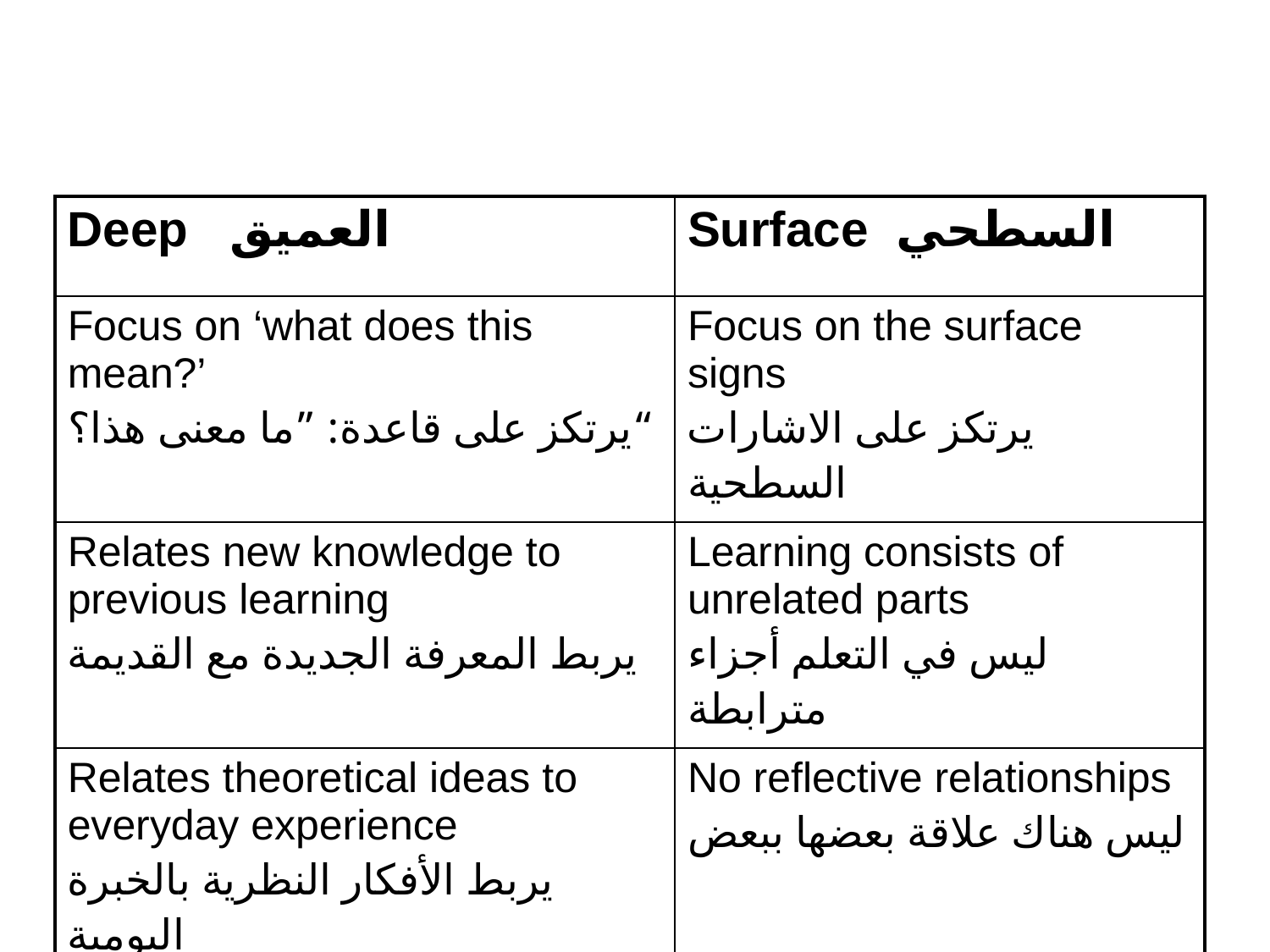

| Deep العميق | Surface السطحي |
| --- | --- |
| Focus on ‘what does this mean?’ يرتكز على قاعدة: ”ما معنى هذا؟“ | Focus on the surface signs يرتكز على الاشارات السطحية |
| Relates new knowledge to previous learning يربط المعرفة الجديدة مع القديمة | Learning consists of unrelated parts ليس في التعلم أجزاء مترابطة |
| Relates theoretical ideas to everyday experience يربط الأفكار النظرية بالخبرة اليومية | No reflective relationships ليس هناك علاقة بعضها ببعض |